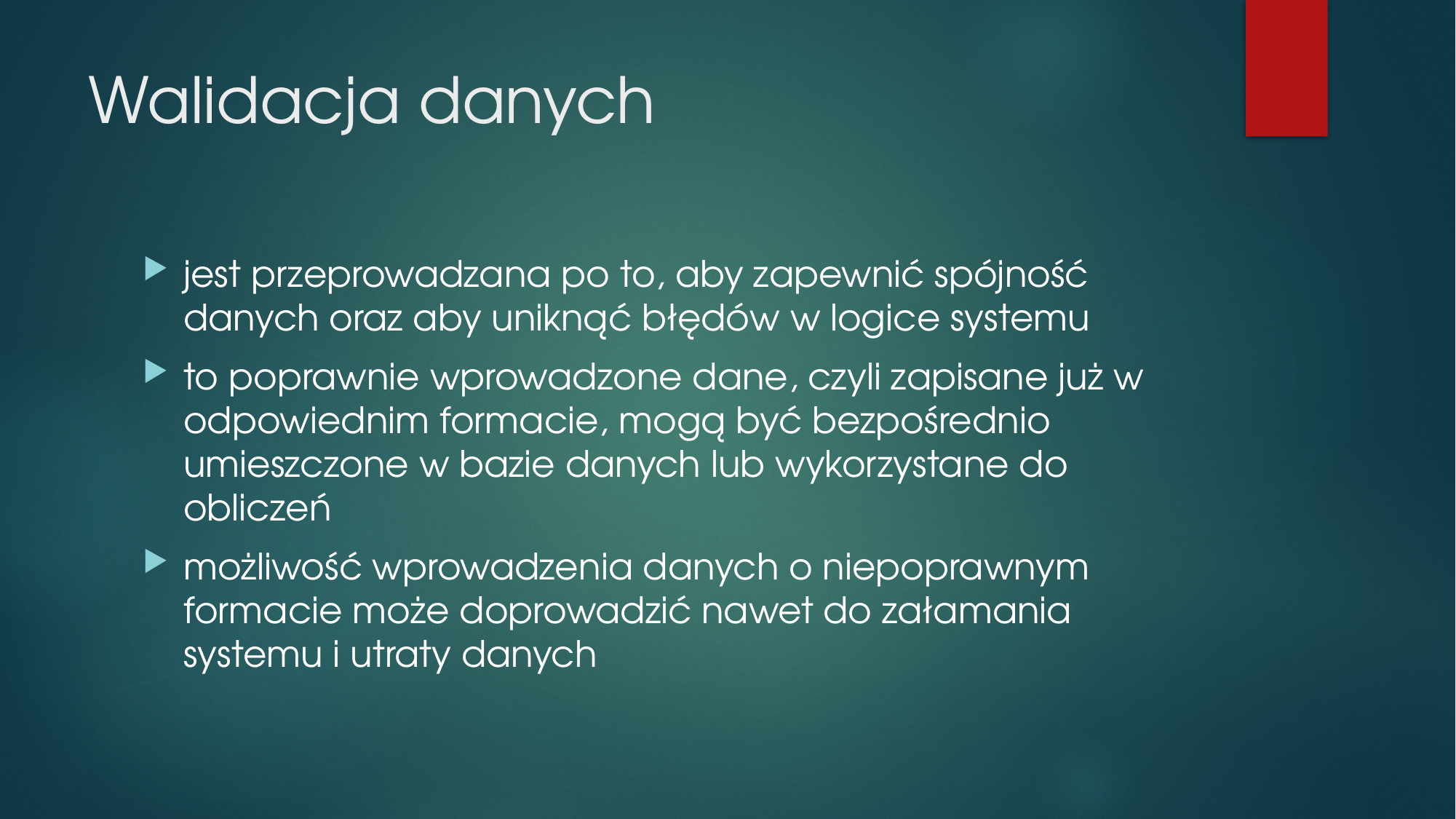

# Walidacja danych
jest przeprowadzana po to, aby zapewnić spójność danych oraz aby uniknąć błędów w logice systemu
to poprawnie wprowadzone dane, czyli zapisane już w odpowiednim formacie, mogą być bezpośrednio umieszczone w bazie danych lub wykorzystane do obliczeń
możliwość wprowadzenia danych o niepoprawnym formacie może doprowadzić nawet do załamania systemu i utraty danych